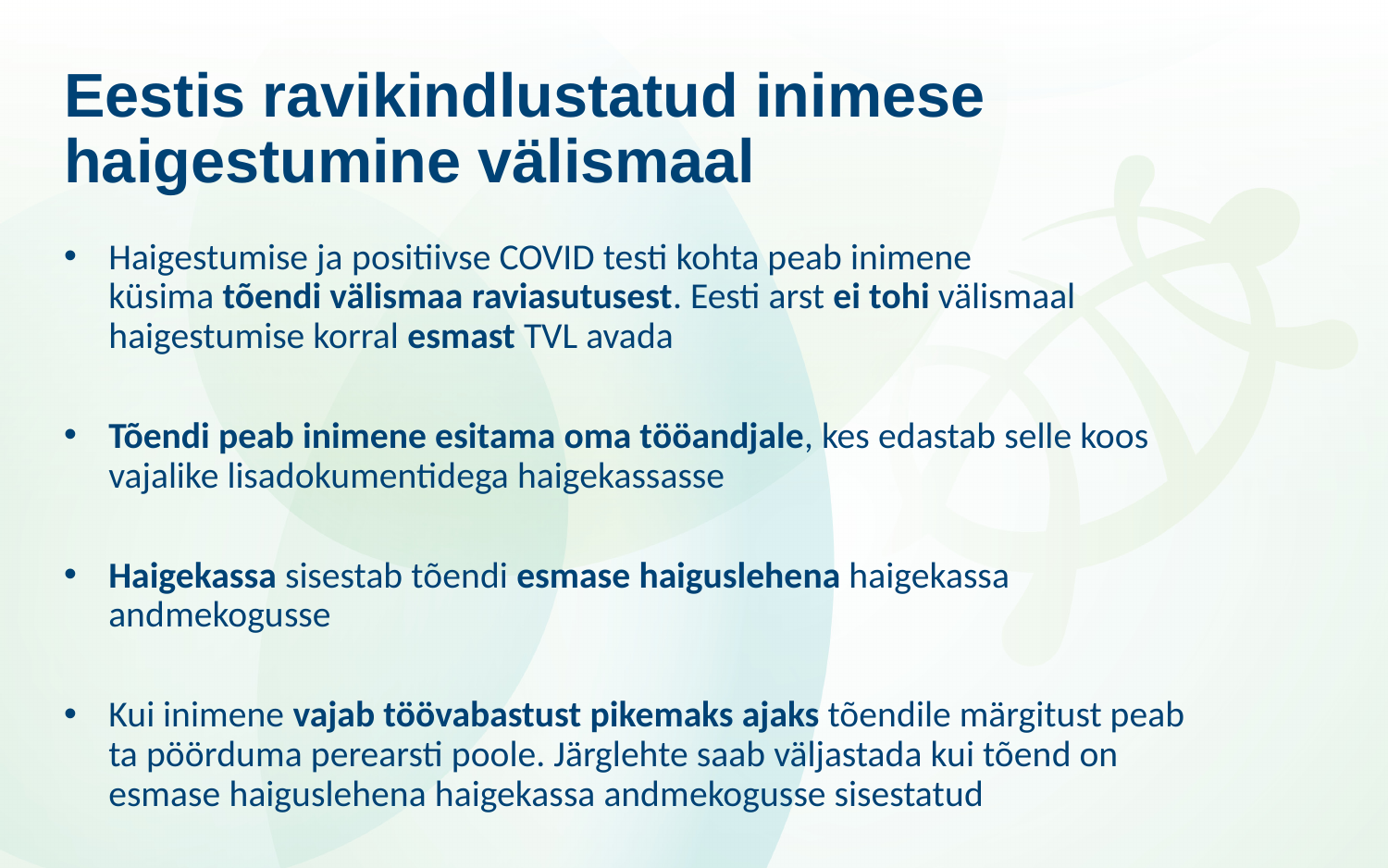

# Eestis ravikindlustatud inimese haigestumine välismaal
Haigestumise ja positiivse COVID testi kohta peab inimene küsima tõendi välismaa raviasutusest. Eesti arst ei tohi välismaal haigestumise korral esmast TVL avada​

Tõendi peab inimene esitama oma tööandjale, kes edastab selle koos vajalike lisadokumentidega haigekassasse​

Haigekassa sisestab tõendi esmase haiguslehena haigekassa andmekogusse​

Kui inimene vajab töövabastust pikemaks ajaks tõendile märgitust peab ta pöörduma perearsti poole. Järglehte saab väljastada kui tõend on esmase haiguslehena haigekassa andmekogusse sisestatud